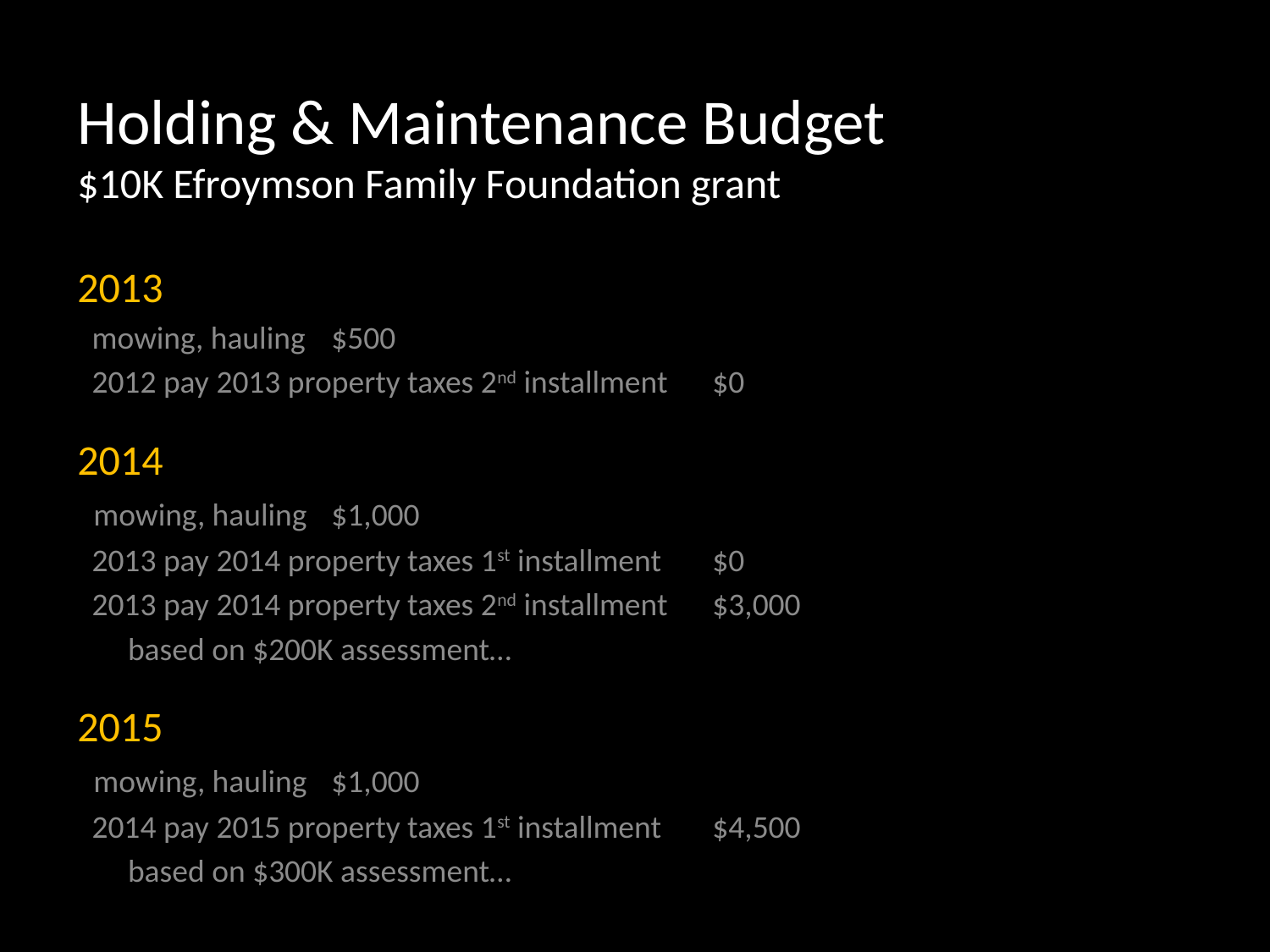

# Holding & Maintenance Budget $10K Efroymson Family Foundation grant
2013
  mowing, hauling	$500
  2012 pay 2013 property taxes 2nd installment	$0

2014
  mowing, hauling	$1,000
  2013 pay 2014 property taxes 1st installment	$0
  2013 pay 2014 property taxes 2nd installment	$3,000
       based on $200K assessment…

2015
  mowing, hauling	$1,000
  2014 pay 2015 property taxes 1st installment	$4,500
       based on $300K assessment…